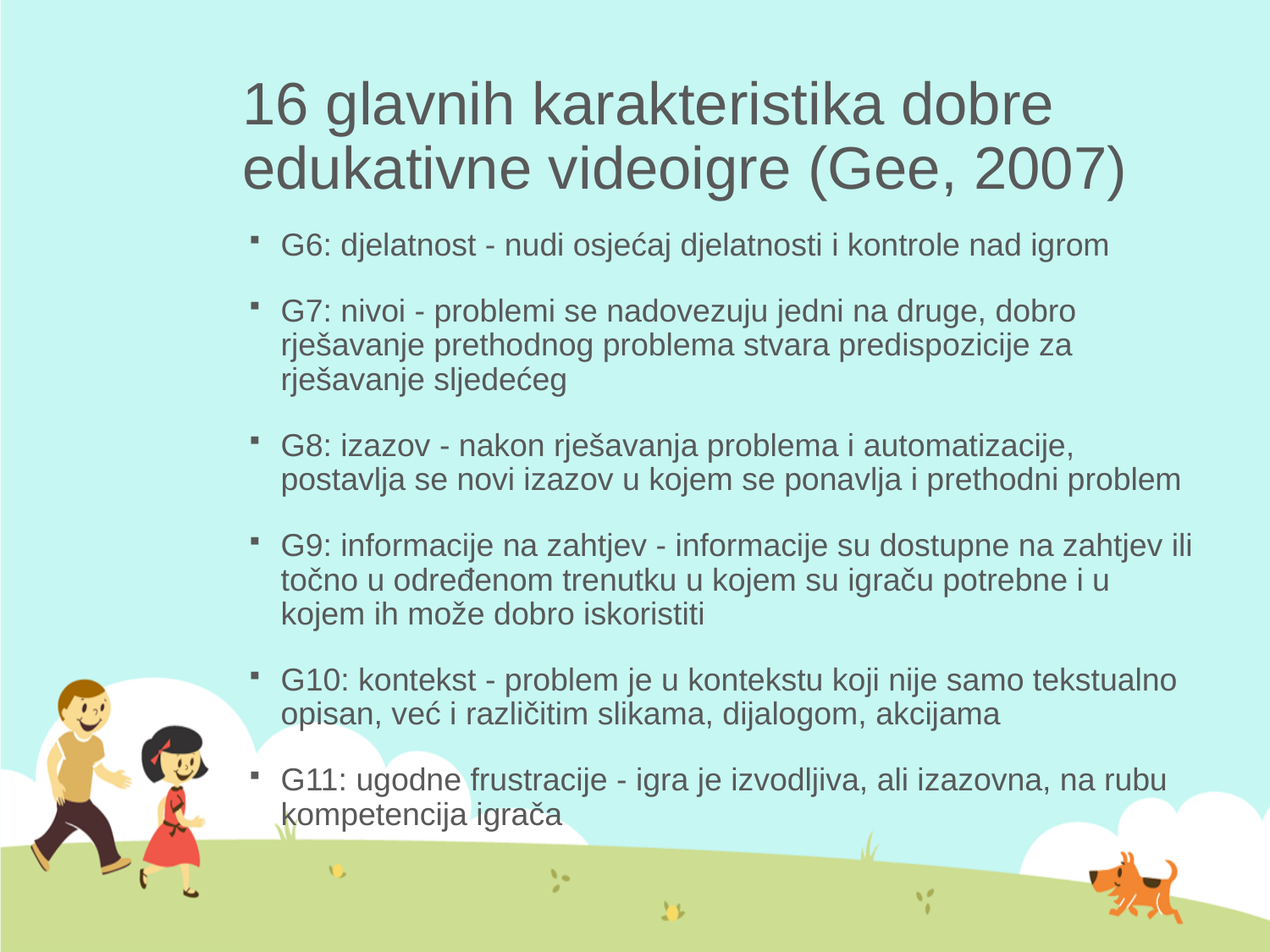

# 16 glavnih karakteristika dobre edukativne videoigre (Gee, 2007)
G6: djelatnost - nudi osjećaj djelatnosti i kontrole nad igrom
G7: nivoi - problemi se nadovezuju jedni na druge, dobro rješavanje prethodnog problema stvara predispozicije za rješavanje sljedećeg
G8: izazov - nakon rješavanja problema i automatizacije, postavlja se novi izazov u kojem se ponavlja i prethodni problem
G9: informacije na zahtjev - informacije su dostupne na zahtjev ili točno u određenom trenutku u kojem su igraču potrebne i u kojem ih može dobro iskoristiti
G10: kontekst - problem je u kontekstu koji nije samo tekstualno opisan, već i različitim slikama, dijalogom, akcijama
G11: ugodne frustracije - igra je izvodljiva, ali izazovna, na rubu kompetencija igrača